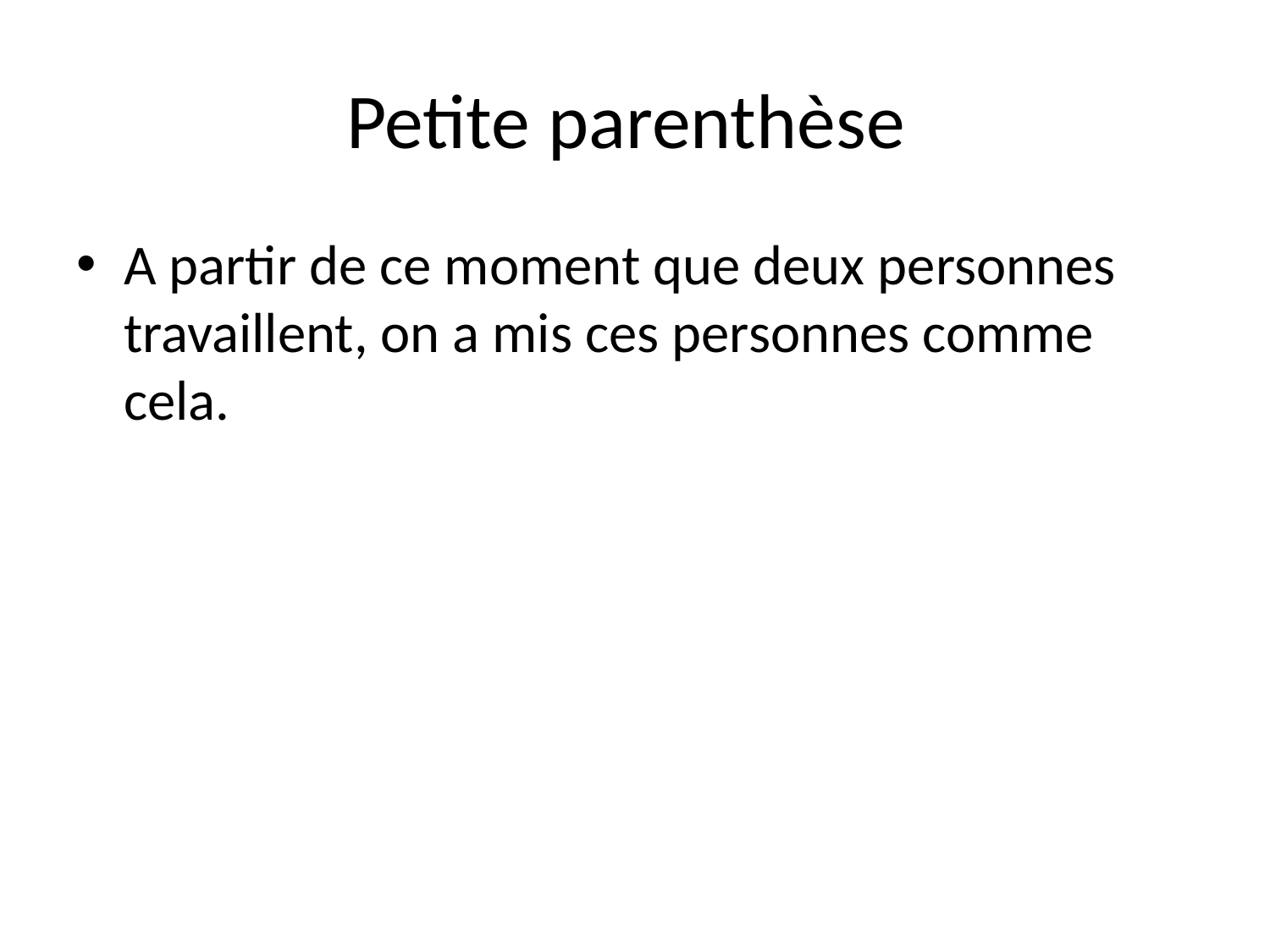

# Petite parenthèse
A partir de ce moment que deux personnes travaillent, on a mis ces personnes comme cela.